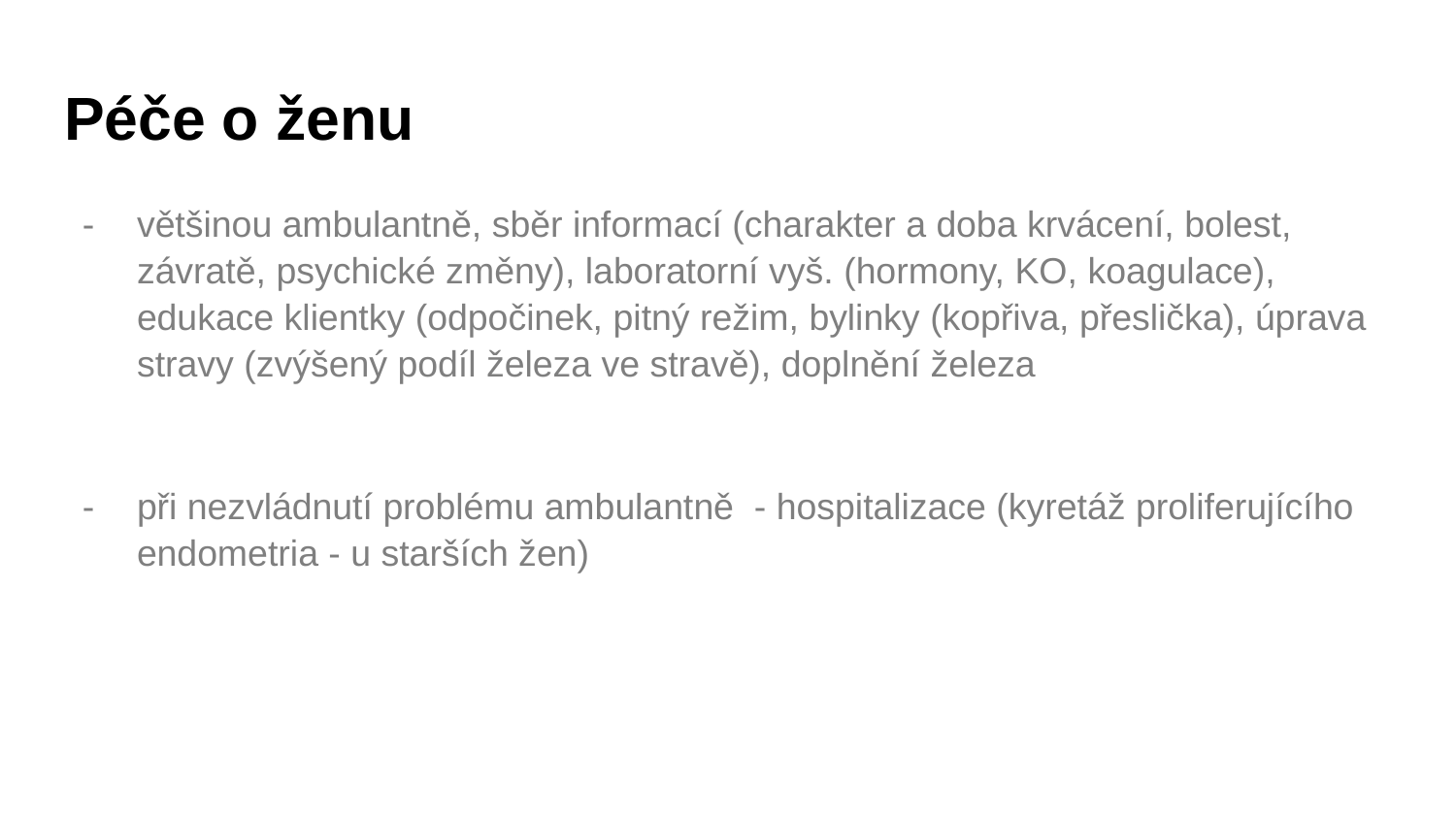

# Péče o ženu
většinou ambulantně, sběr informací (charakter a doba krvácení, bolest, závratě, psychické změny), laboratorní vyš. (hormony, KO, koagulace), edukace klientky (odpočinek, pitný režim, bylinky (kopřiva, přeslička), úprava stravy (zvýšený podíl železa ve stravě), doplnění železa

při nezvládnutí problému ambulantně  - hospitalizace (kyretáž proliferujícího endometria - u starších žen)